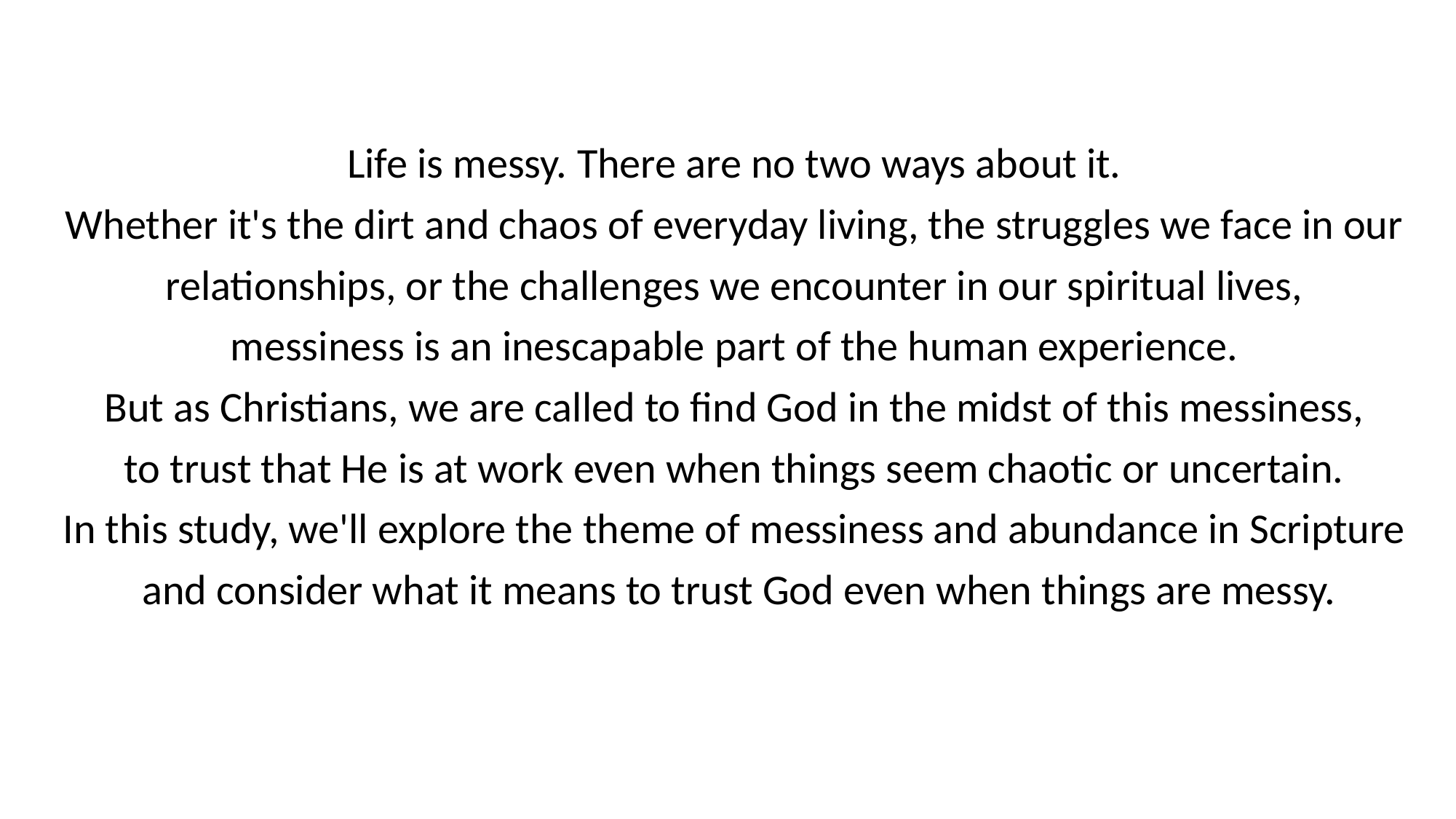

Life is messy. There are no two ways about it.
Whether it's the dirt and chaos of everyday living, the struggles we face in our
relationships, or the challenges we encounter in our spiritual lives,
messiness is an inescapable part of the human experience.
But as Christians, we are called to find God in the midst of this messiness,
to trust that He is at work even when things seem chaotic or uncertain.
In this study, we'll explore the theme of messiness and abundance in Scripture
and consider what it means to trust God even when things are messy.